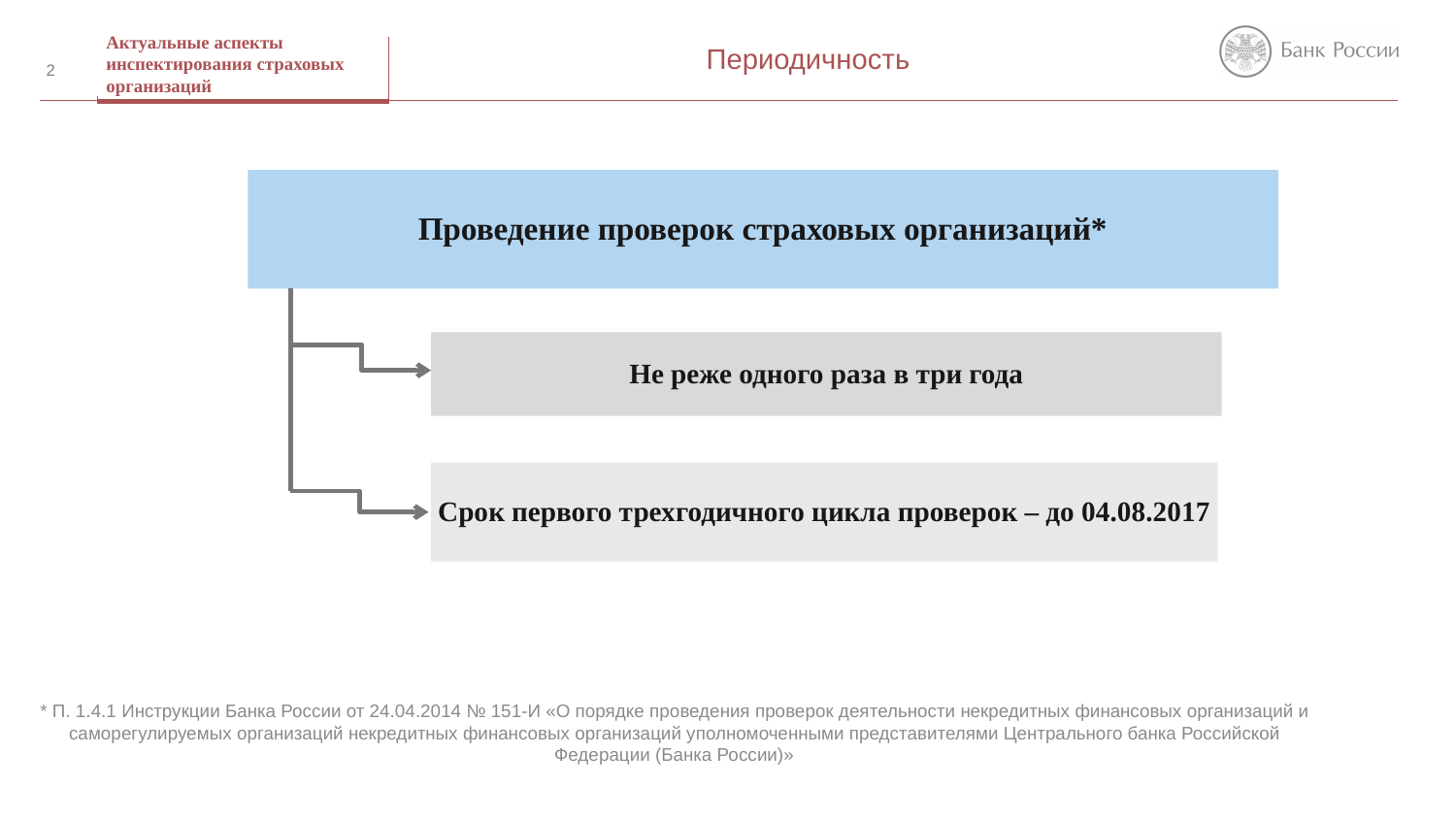

# Периодичность
Актуальные аспекты инспектирования страховых организаций
2
Проведение проверок страховых организаций*
Не реже одного раза в три года
Срок первого трехгодичного цикла проверок – до 04.08.2017
* П. 1.4.1 Инструкции Банка России от 24.04.2014 № 151-И «О порядке проведения проверок деятельности некредитных финансовых организаций и саморегулируемых организаций некредитных финансовых организаций уполномоченными представителями Центрального банка Российской Федерации (Банка России)»